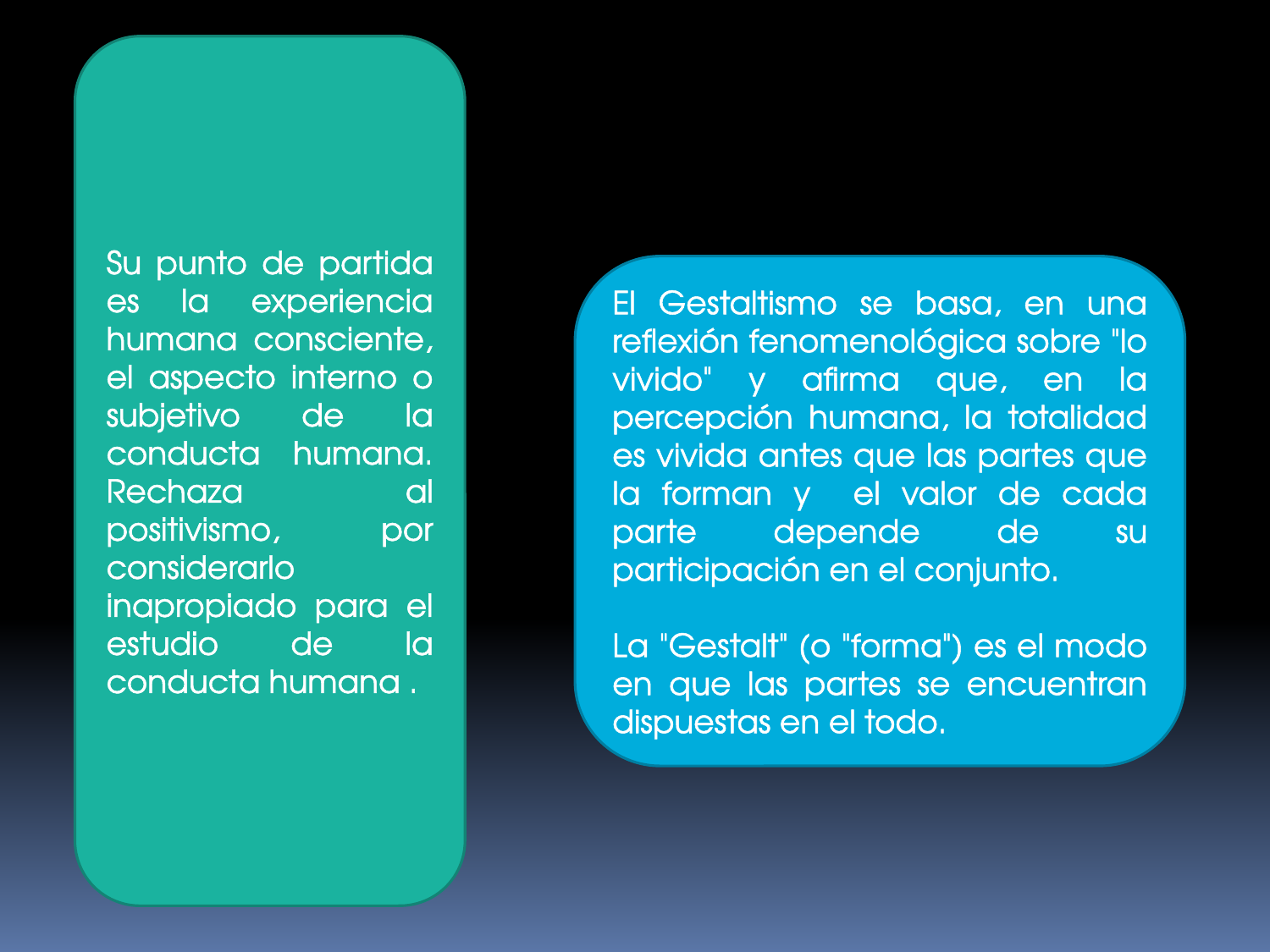

Su punto de partida es la experiencia humana consciente, el aspecto interno o subjetivo de la conducta humana. Rechaza al positivismo, por considerarlo inapropiado para el estudio de la conducta humana .
El Gestaltismo se basa, en una reflexión fenomenológica sobre "lo vivido" y afirma que, en la percepción humana, la totalidad es vivida antes que las partes que la forman y  el valor de cada parte depende de su participación en el conjunto.

La "Gestalt" (o "forma") es el modo en que las partes se encuentran dispuestas en el todo.